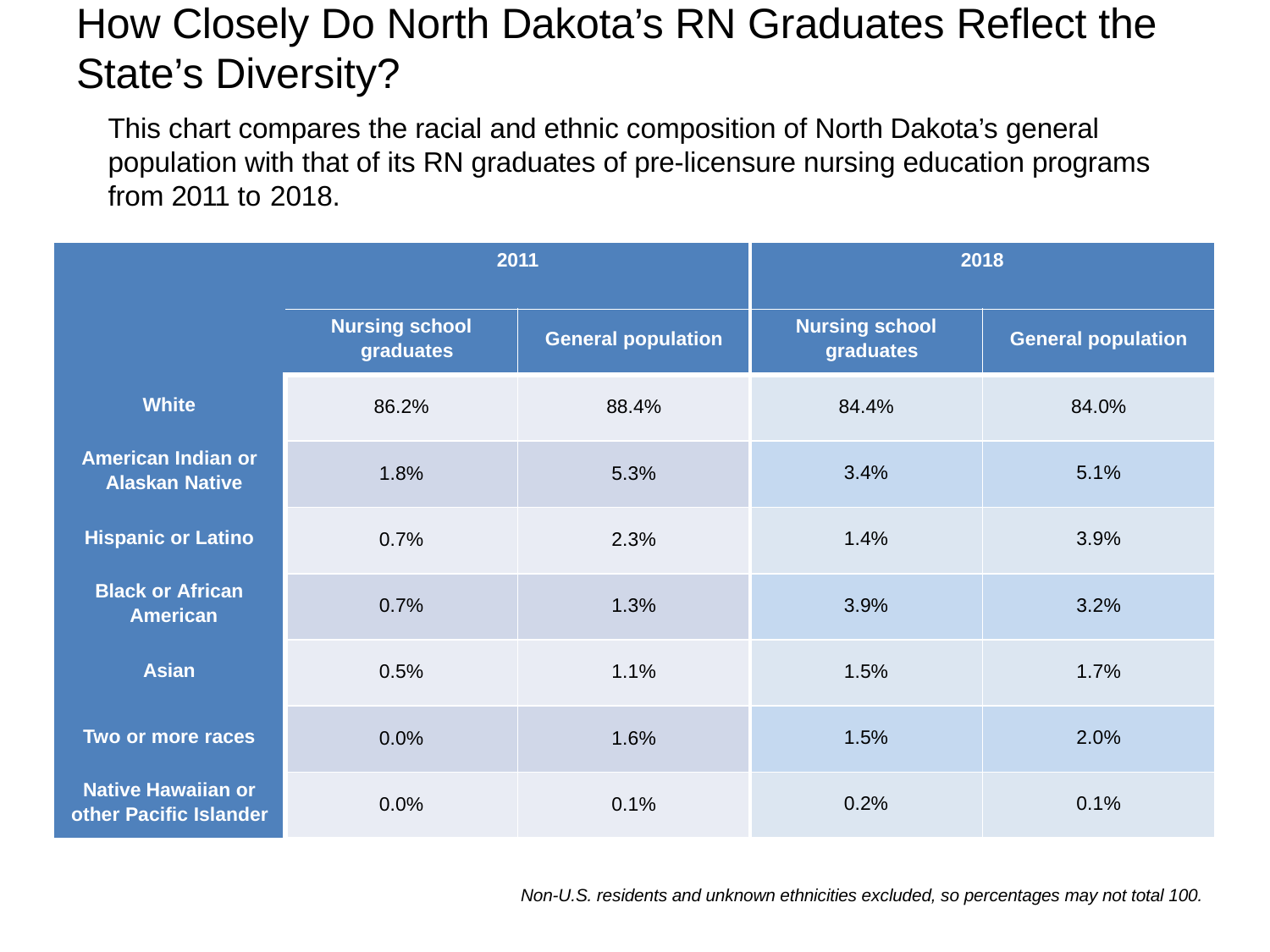

# How Closely Do North Dakota’s RN Graduates Reflect the  State’s Diversity?
This chart compares the racial and ethnic composition of North Dakota’s general  population with that of its RN graduates of pre-licensure nursing education programs  from 2011 to 2018.
|  | 2011 |  | 2018 |  |
| --- | --- | --- | --- | --- |
|  | Nursing school graduates | General population | Nursing school graduates | General population |
| White | 86.2% | 88.4% | 84.4% | 84.0% |
| American Indian or Alaskan Native | 1.8% | 5.3% | 3.4% | 5.1% |
| Hispanic or Latino | 0.7% | 2.3% | 1.4% | 3.9% |
| Black or African American | 0.7% | 1.3% | 3.9% | 3.2% |
| Asian | 0.5% | 1.1% | 1.5% | 1.7% |
| Two or more races | 0.0% | 1.6% | 1.5% | 2.0% |
| Native Hawaiian or other Pacific Islander | 0.0% | 0.1% | 0.2% | 0.1% |
Non-U.S. residents and unknown ethnicities excluded, so percentages may not total 100.